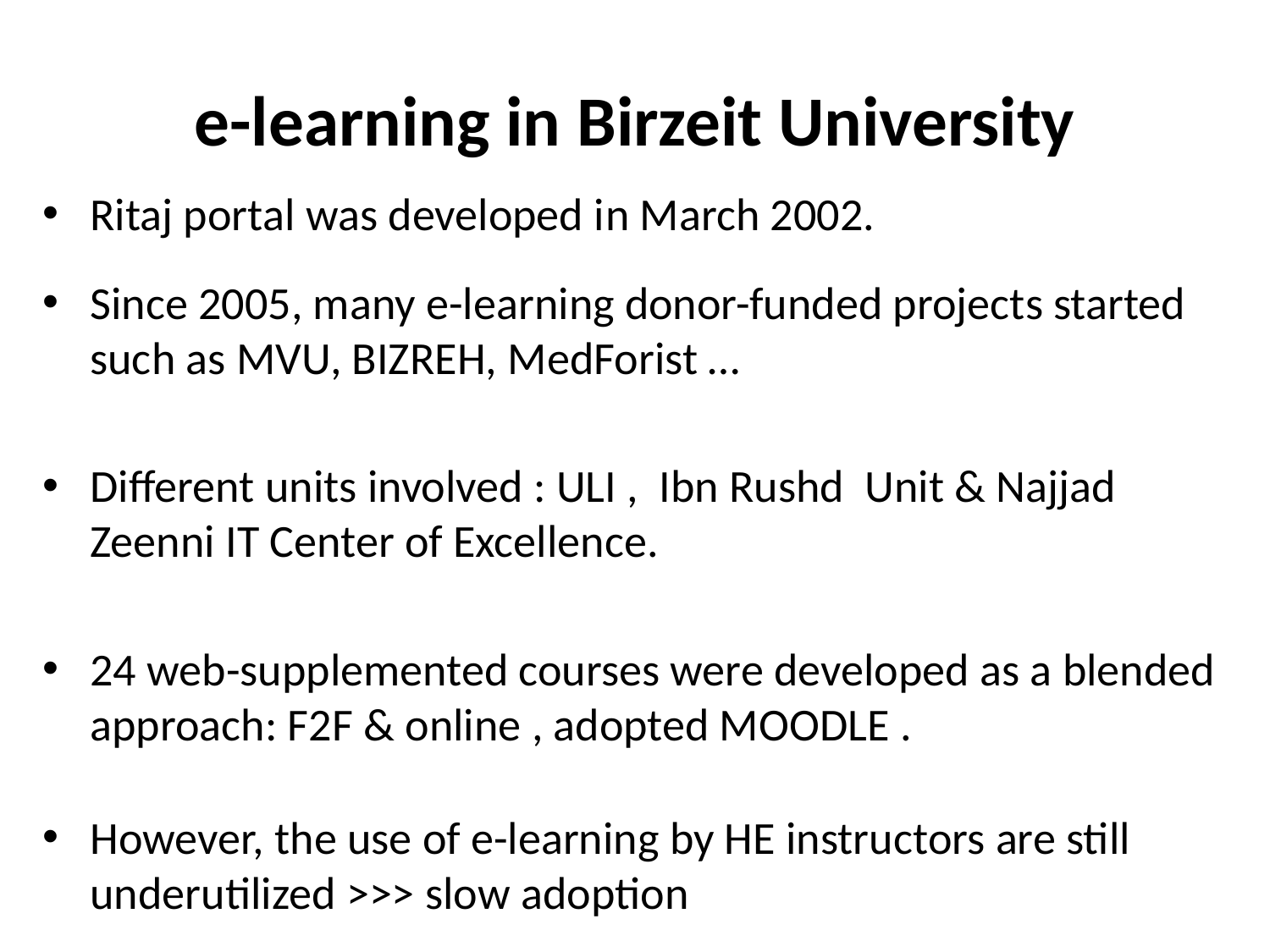

# e-learning in Birzeit University
Ritaj portal was developed in March 2002.

Since 2005, many e-learning donor-funded projects started such as MVU, BIZREH, MedForist …

Different units involved : ULI ,  Ibn Rushd  Unit & Najjad Zeenni IT Center of Excellence.

24 web-supplemented courses were developed as a blended approach: F2F & online , adopted MOODLE .

However, the use of e-learning by HE instructors are still underutilized >>> slow adoption